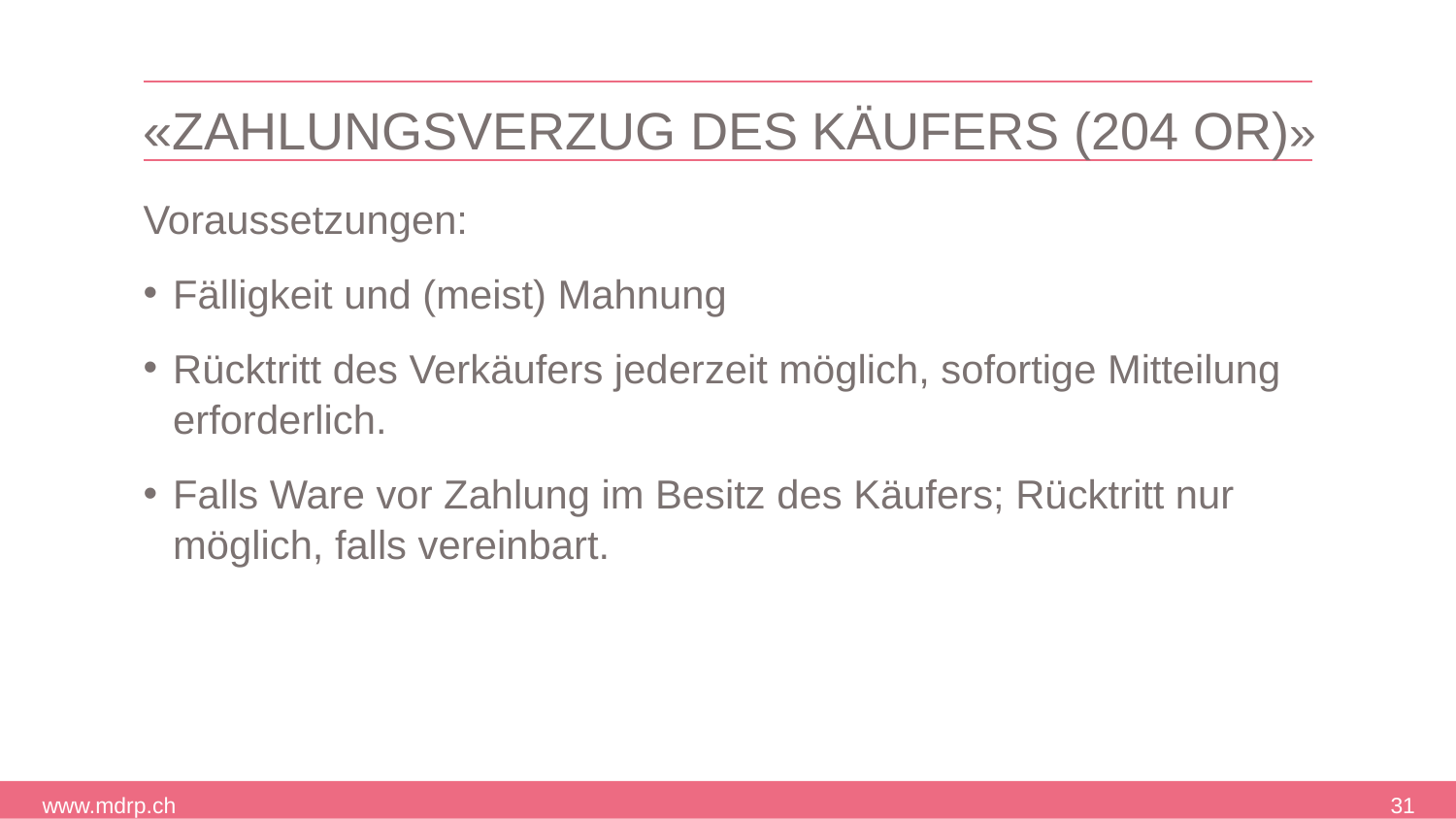

# «Zahlungsverzug des Käufers (204 OR)»
Voraussetzungen:
Fälligkeit und (meist) Mahnung
Rücktritt des Verkäufers jederzeit möglich, sofortige Mitteilung erforderlich.
Falls Ware vor Zahlung im Besitz des Käufers; Rücktritt nur möglich, falls vereinbart.
31